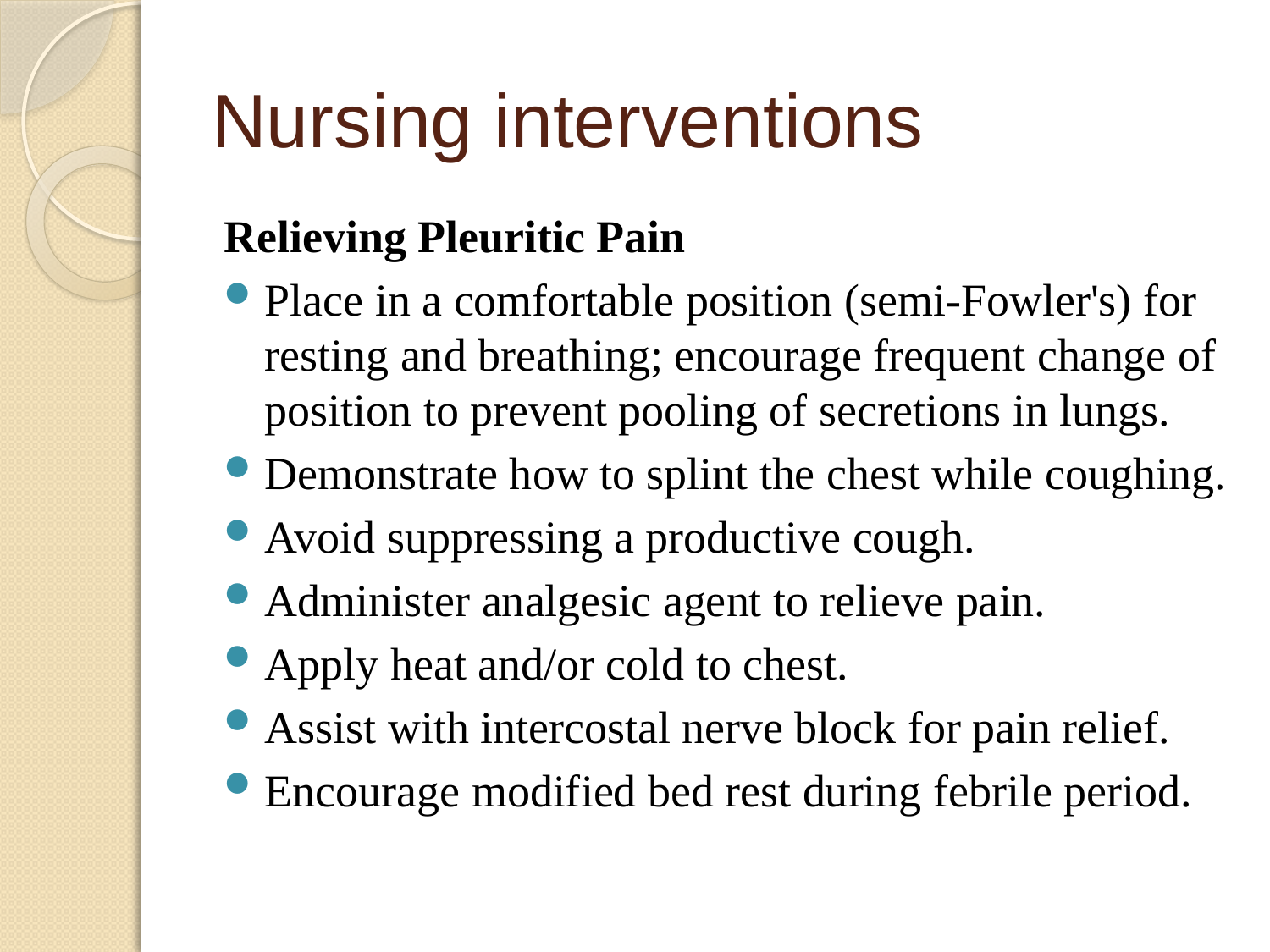

# Nursing interventions
Relieving Pleuritic Pain
Place in a comfortable position (semi-Fowler's) for resting and breathing; encourage frequent change of position to prevent pooling of secretions in lungs.
Demonstrate how to splint the chest while coughing.
Avoid suppressing a productive cough.
Administer analgesic agent to relieve pain.
Apply heat and/or cold to chest.
Assist with intercostal nerve block for pain relief.
Encourage modified bed rest during febrile period.